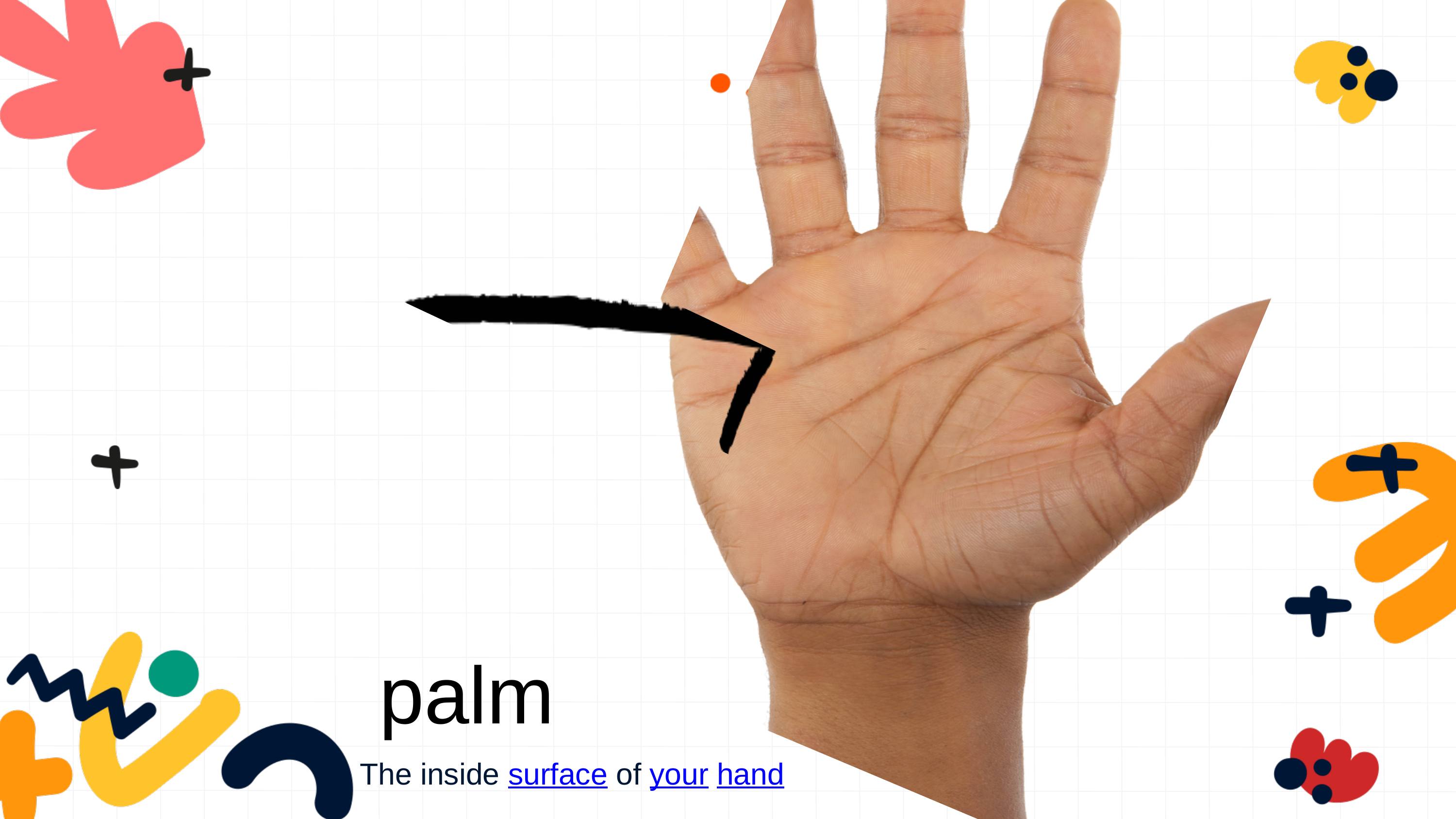

palm

The inside surface of your hand